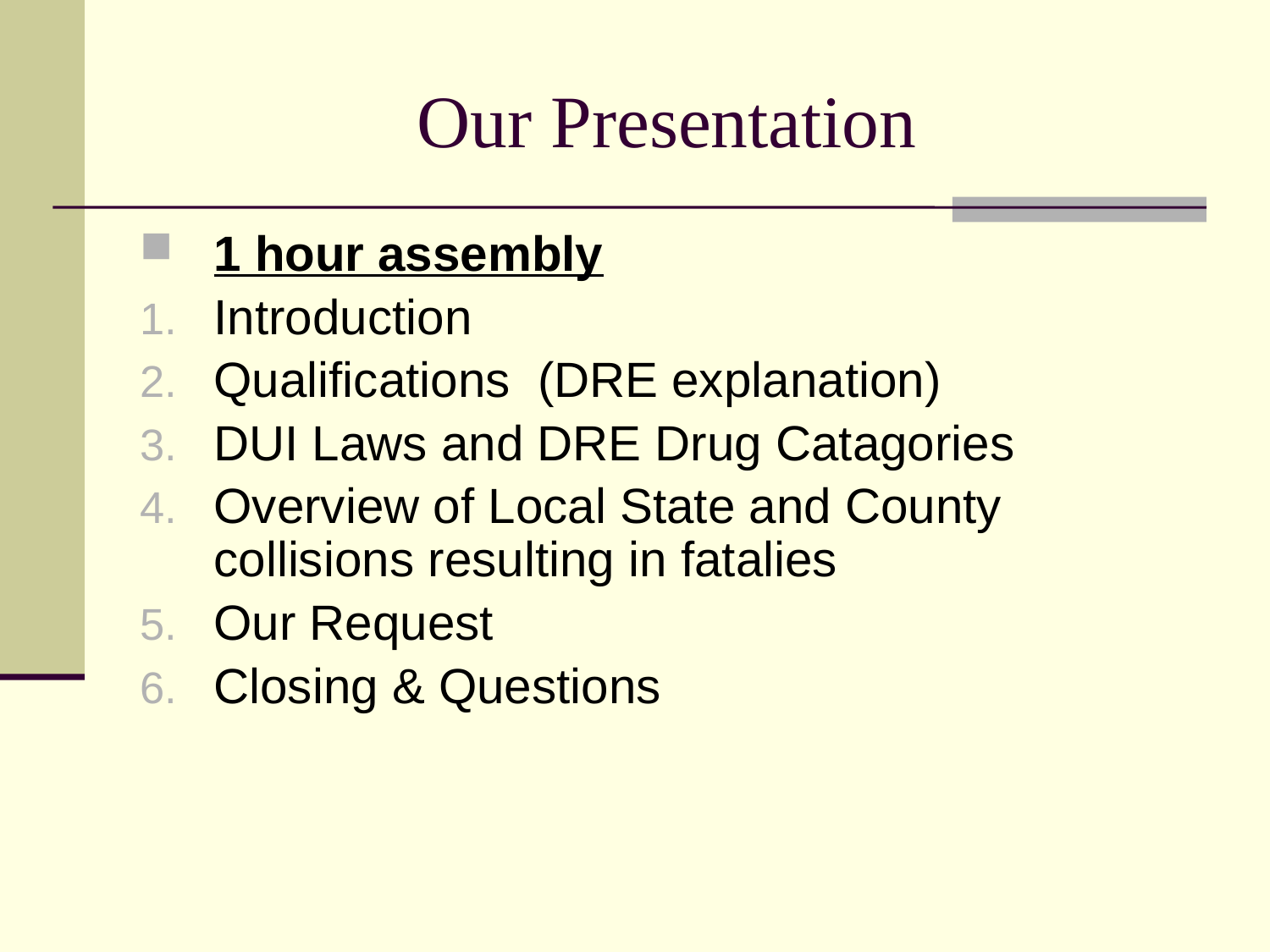

# Our Presentation
1 hour assembly
Introduction
Qualifications  (DRE explanation)
DUI Laws and DRE Drug Catagories
Overview of Local State and County collisions resulting in fatalies
Our Request
Closing & Questions